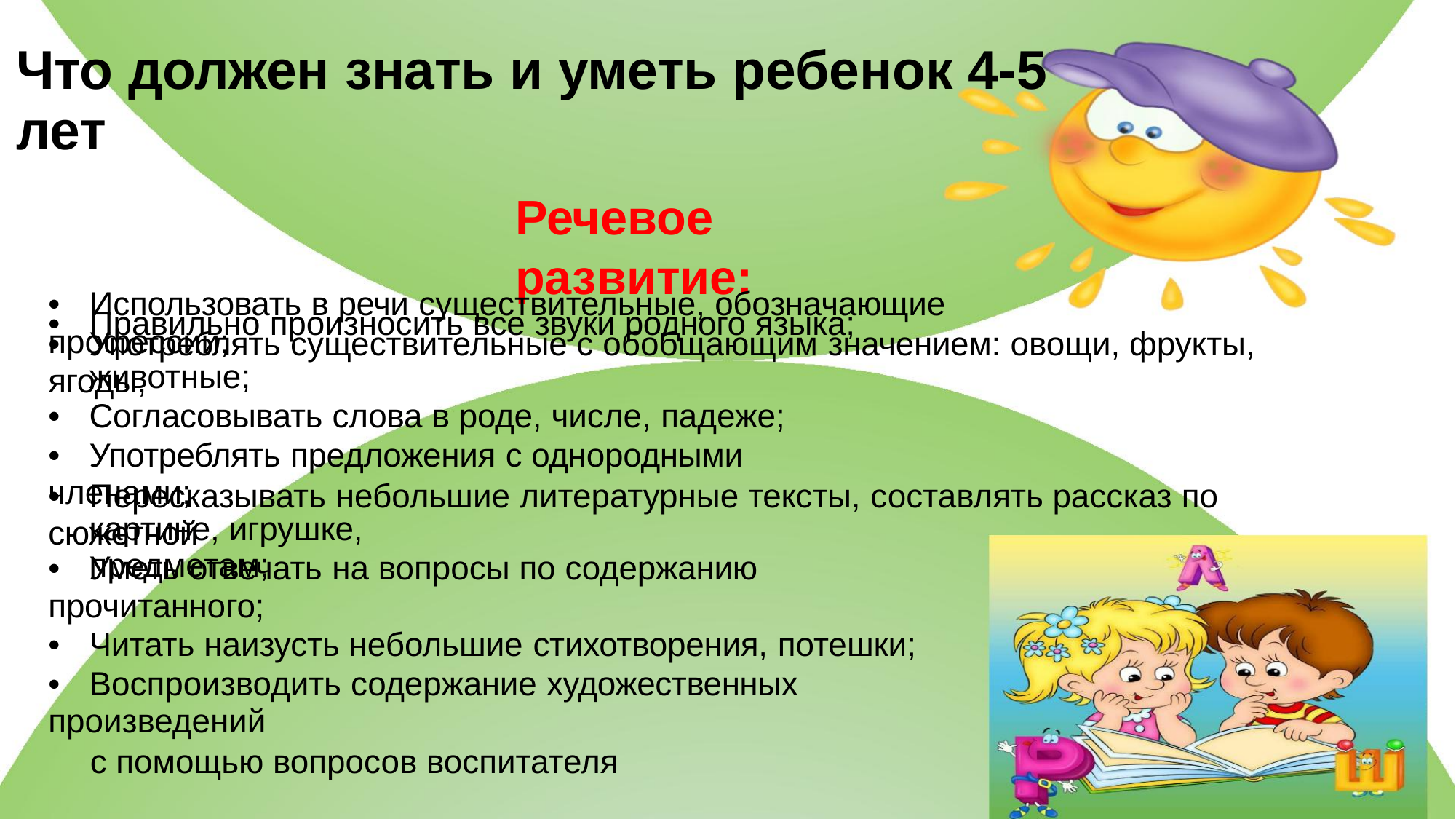

Что должен знать и уметь ребенок 4-5 лет
Речевое развитие:
• Правильно произносить все звуки родного языка;
• Использовать в речи существительные, обозначающие профессии;
• Употреблять существительные с обобщающим значением: овощи, фрукты, ягоды,
животные;
• Согласовывать слова в роде, числе, падеже;
• Употреблять предложения с однородными членами;
• Пересказывать небольшие литературные тексты, составлять рассказ по сюжетной
картине, игрушке, предметам;
• Уметь отвечать на вопросы по содержанию прочитанного;
• Читать наизусть небольшие стихотворения, потешки;
• Воспроизводить содержание художественных произведений
с помощью вопросов воспитателя